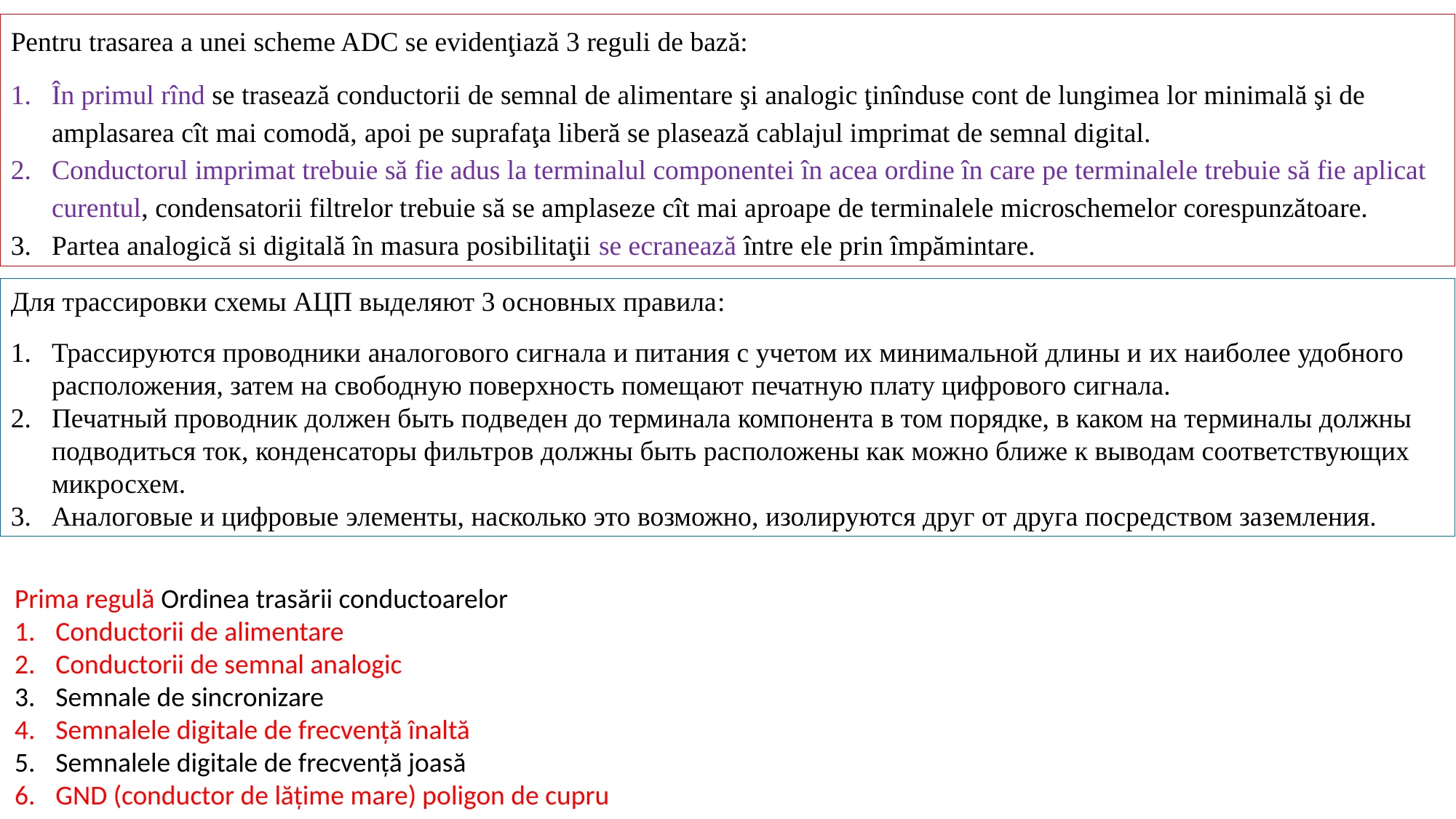

Pentru trasarea a unei scheme ADC se evidenţiază 3 reguli de bază:
În primul rînd se trasează conductorii de semnal de alimentare şi analogic ţinînduse cont de lungimea lor minimală şi de amplasarea cît mai comodă, apoi pe suprafaţa liberă se plasează cablajul imprimat de semnal digital.
Conductorul imprimat trebuie să fie adus la terminalul componentei în acea ordine în care pe terminalele trebuie să fie aplicat curentul, condensatorii filtrelor trebuie să se amplaseze cît mai aproape de terminalele microschemelor corespunzătoare.
Partea analogică si digitală în masura posibilitaţii se ecranează între ele prin împămintare.
Для трассировки схемы АЦП выделяют 3 основных правила:
Трассируются проводники аналогового сигнала и питания с учетом их минимальной длины и их наиболее удобного расположения, затем на свободную поверхность помещают печатную плату цифрового сигнала.
Печатный проводник должен быть подведен до терминала компонента в том порядке, в каком на терминалы должны подводиться ток, конденсаторы фильтров должны быть расположены как можно ближе к выводам соответствующих микросхем.
Аналоговые и цифровые элементы, насколько это возможно, изолируются друг от друга посредством заземления.
Prima regulă Ordinea trasării conductoarelor
Conductorii de alimentare
Conductorii de semnal analogic
Semnale de sincronizare
Semnalele digitale de frecvență înaltă
Semnalele digitale de frecvență joasă
GND (conductor de lățime mare) poligon de cupru